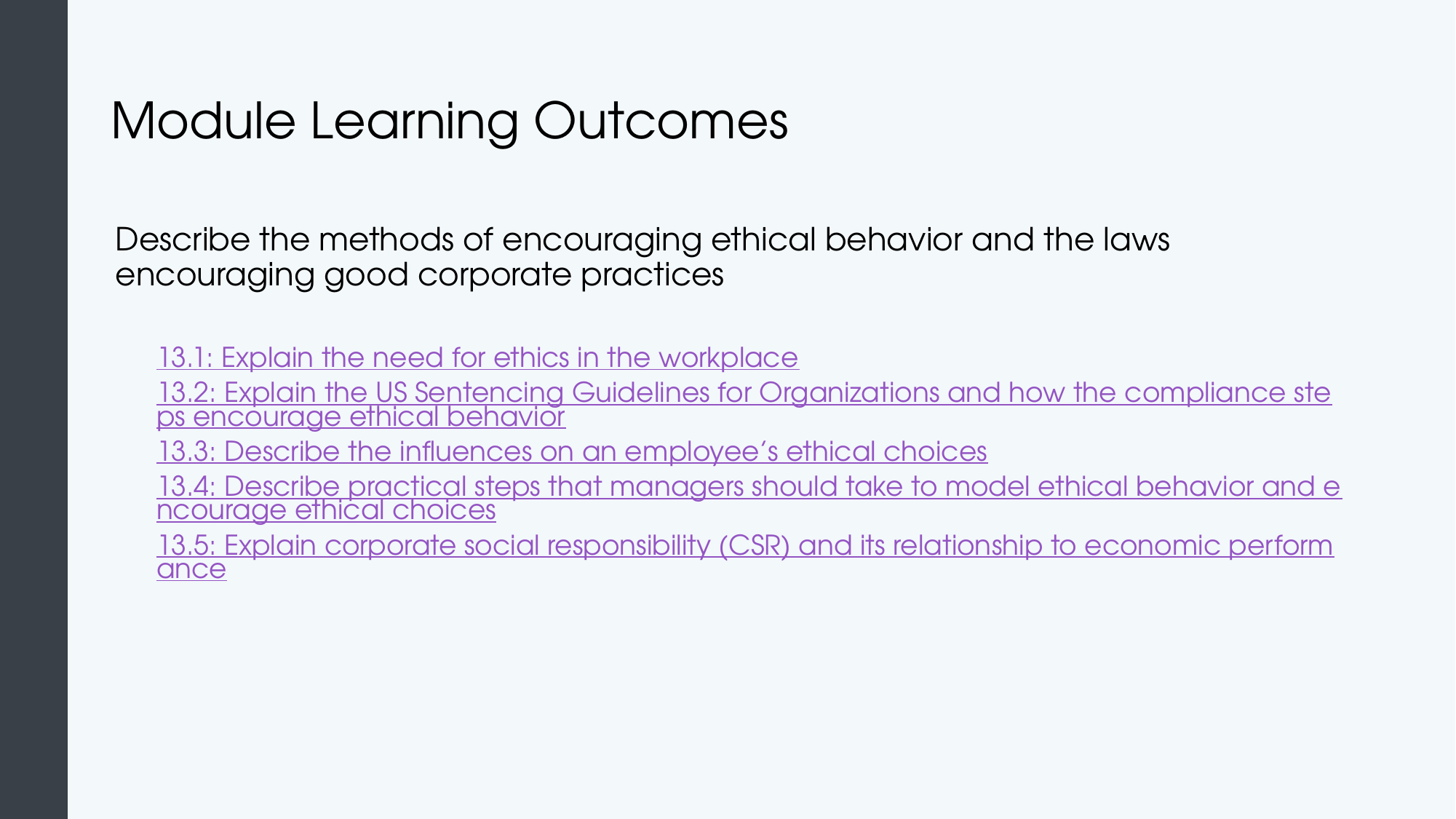

# Module Learning Outcomes
Describe the methods of encouraging ethical behavior and the laws encouraging good corporate practices

13.1: Explain the need for ethics in the workplace
13.2: Explain the US Sentencing Guidelines for Organizations and how the compliance steps encourage ethical behavior
13.3: Describe the influences on an employee’s ethical choices
13.4: Describe practical steps that managers should take to model ethical behavior and encourage ethical choices
13.5: Explain corporate social responsibility (CSR) and its relationship to economic performance